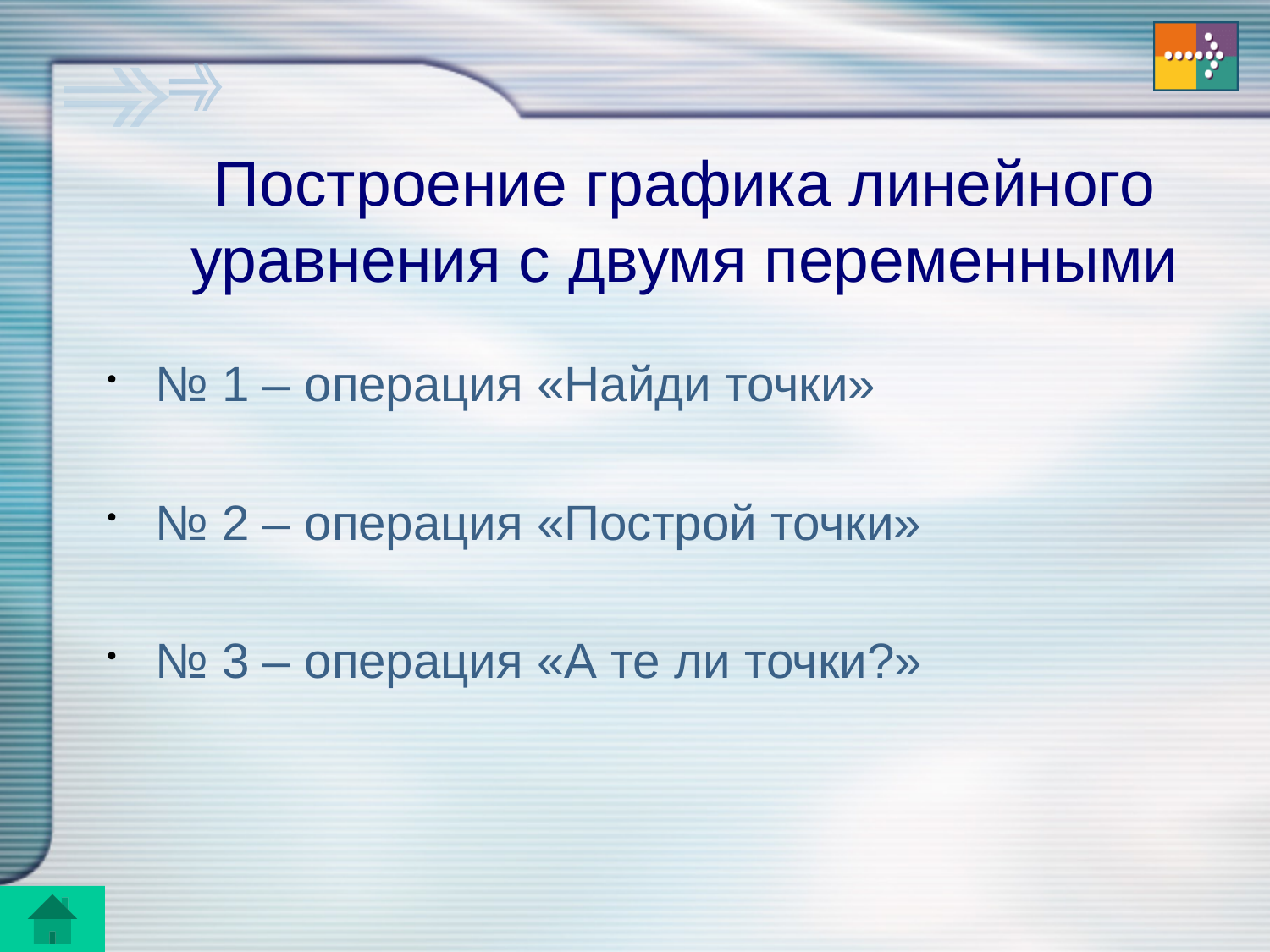

Построение графика линейного уравнения с двумя переменными
№ 1 – операция «Найди точки»

№ 2 – операция «Построй точки»

№ 3 – операция «А те ли точки?»